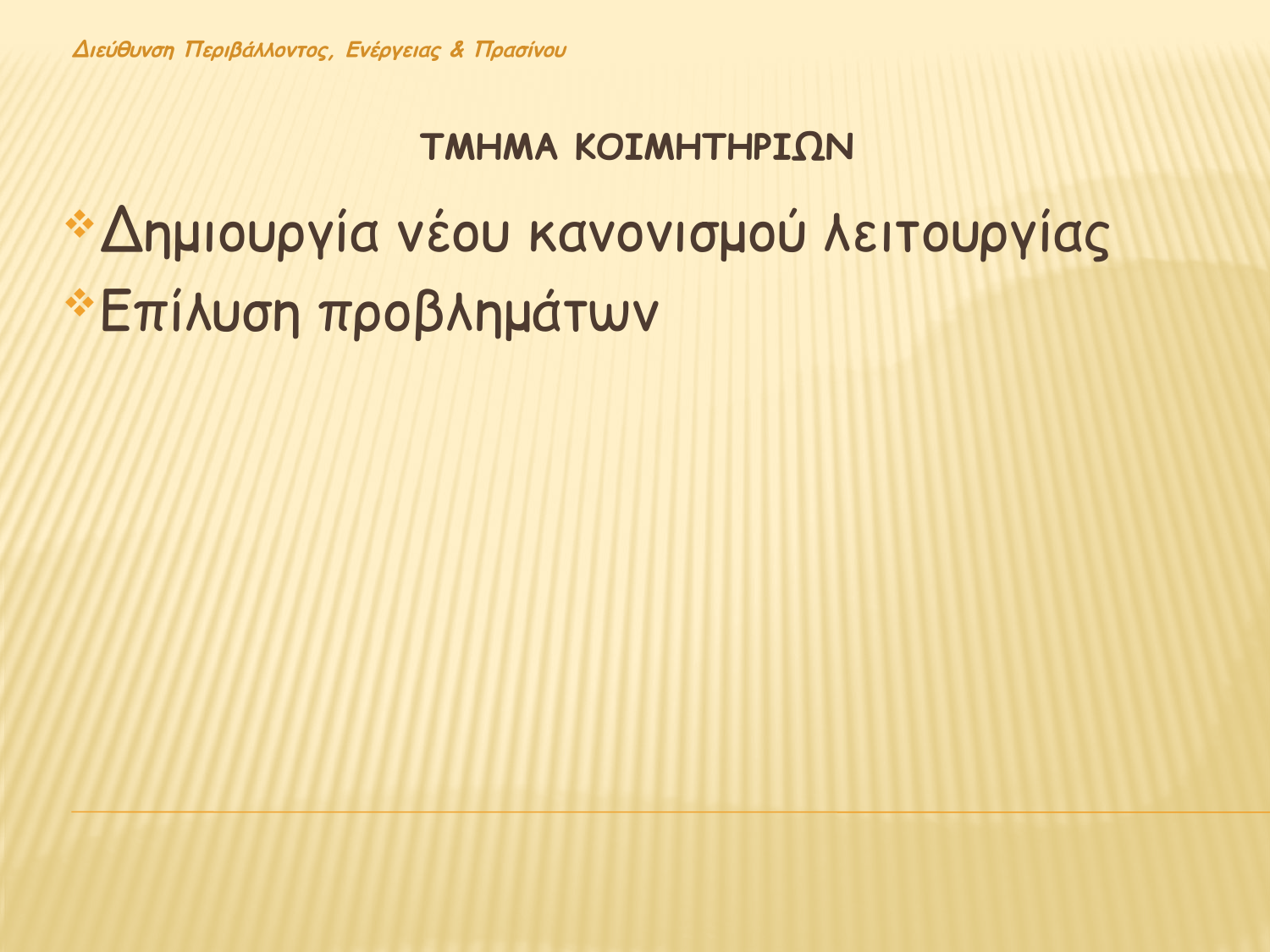

Διεύθυνση Περιβάλλοντος, Ενέργειας & Πρασίνου
# Τμημα κοιμητηριων
Δημιουργία νέου κανονισμού λειτουργίας
Επίλυση προβλημάτων